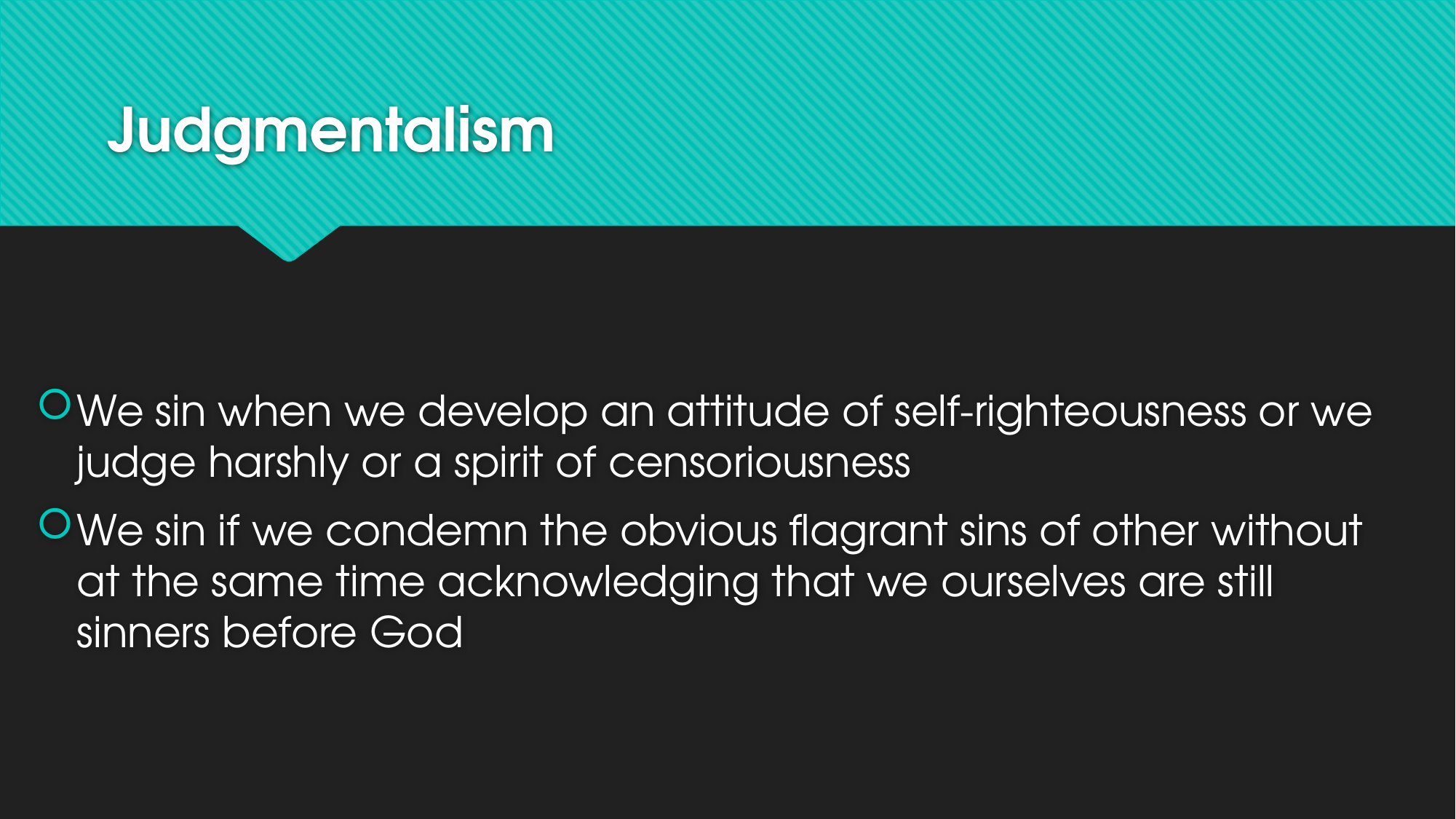

# Judgmentalism
We sin when we develop an attitude of self-righteousness or we judge harshly or a spirit of censoriousness
We sin if we condemn the obvious flagrant sins of other without at the same time acknowledging that we ourselves are still sinners before God